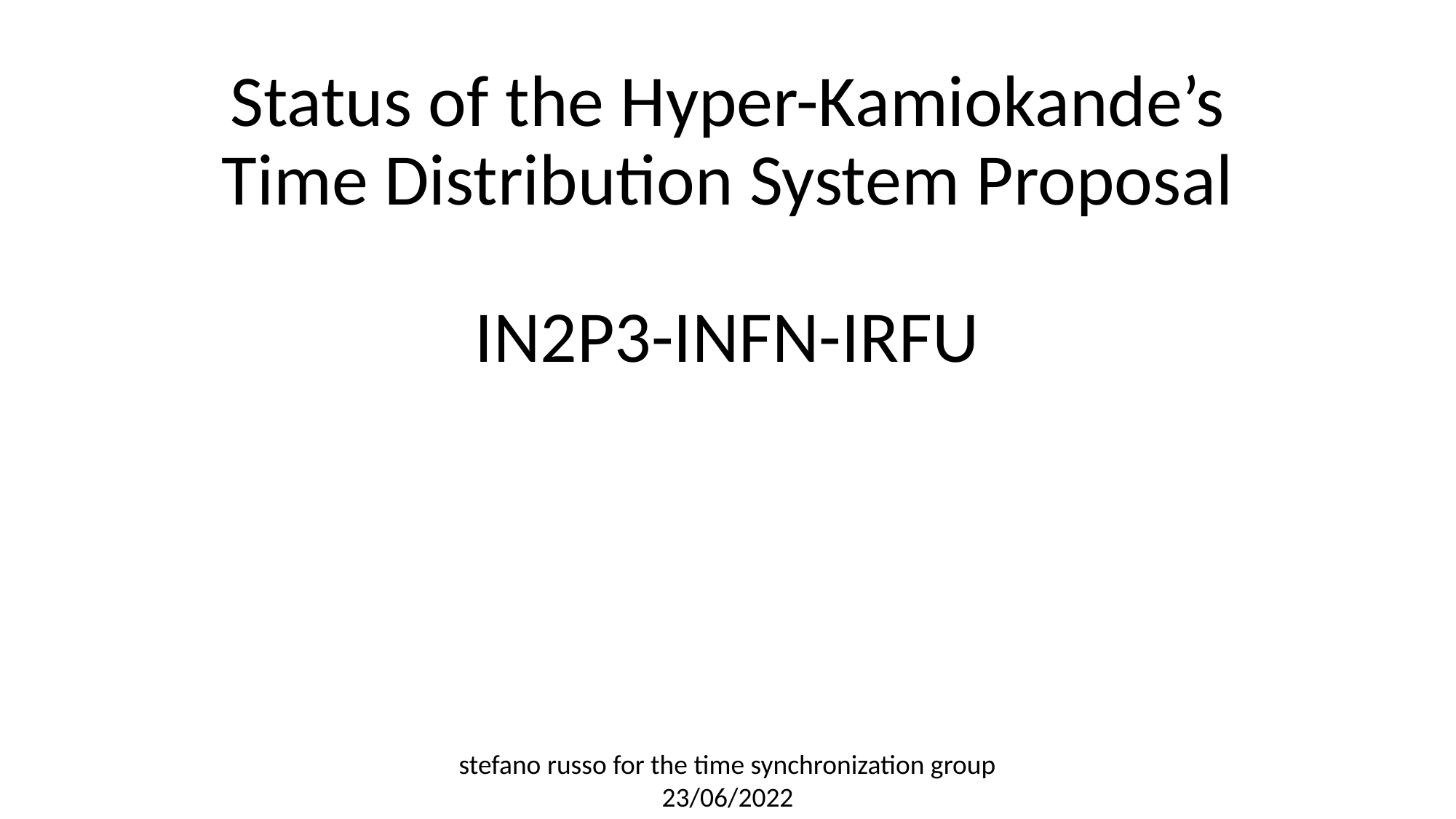

# Status of the Hyper-Kamiokande’s Time Distribution System Proposal IN2P3-INFN-IRFU
stefano russo for the time synchronization group
23/06/2022